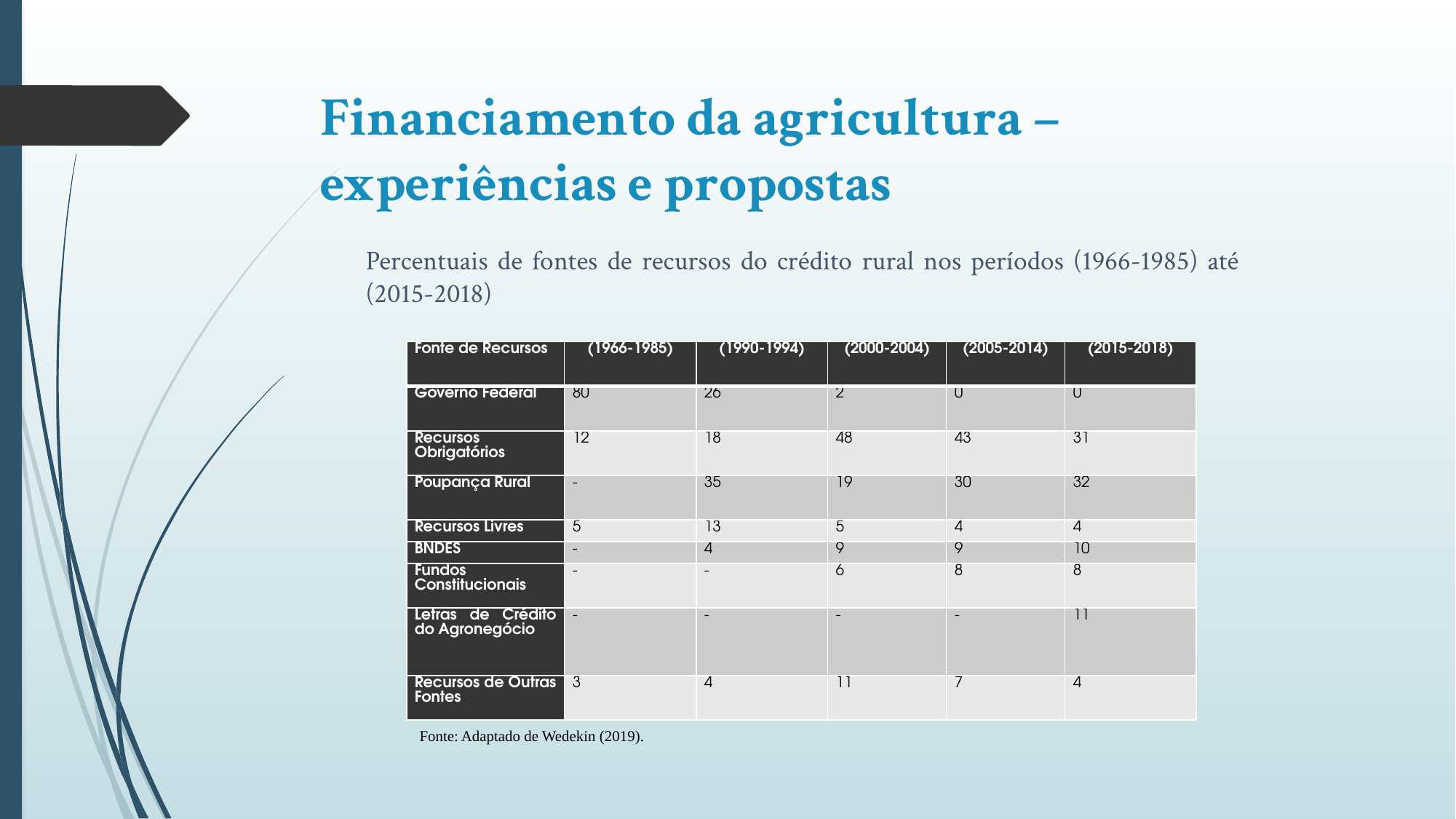

# Financiamento da agricultura – experiências e propostas
Percentuais de fontes de recursos do crédito rural nos períodos (1966-1985) até (2015-2018)
| Fonte de Recursos | (1966-1985) | (1990-1994) | (2000-2004) | (2005-2014) | (2015-2018) |
| --- | --- | --- | --- | --- | --- |
| Governo Federal | 80 | 26 | 2 | 0 | 0 |
| Recursos Obrigatórios | 12 | 18 | 48 | 43 | 31 |
| Poupança Rural | - | 35 | 19 | 30 | 32 |
| Recursos Livres | 5 | 13 | 5 | 4 | 4 |
| BNDES | - | 4 | 9 | 9 | 10 |
| Fundos Constitucionais | - | - | 6 | 8 | 8 |
| Letras de Crédito do Agronegócio | - | - | - | - | 11 |
| Recursos de Outras Fontes | 3 | 4 | 11 | 7 | 4 |
Fonte: Adaptado de Wedekin (2019).